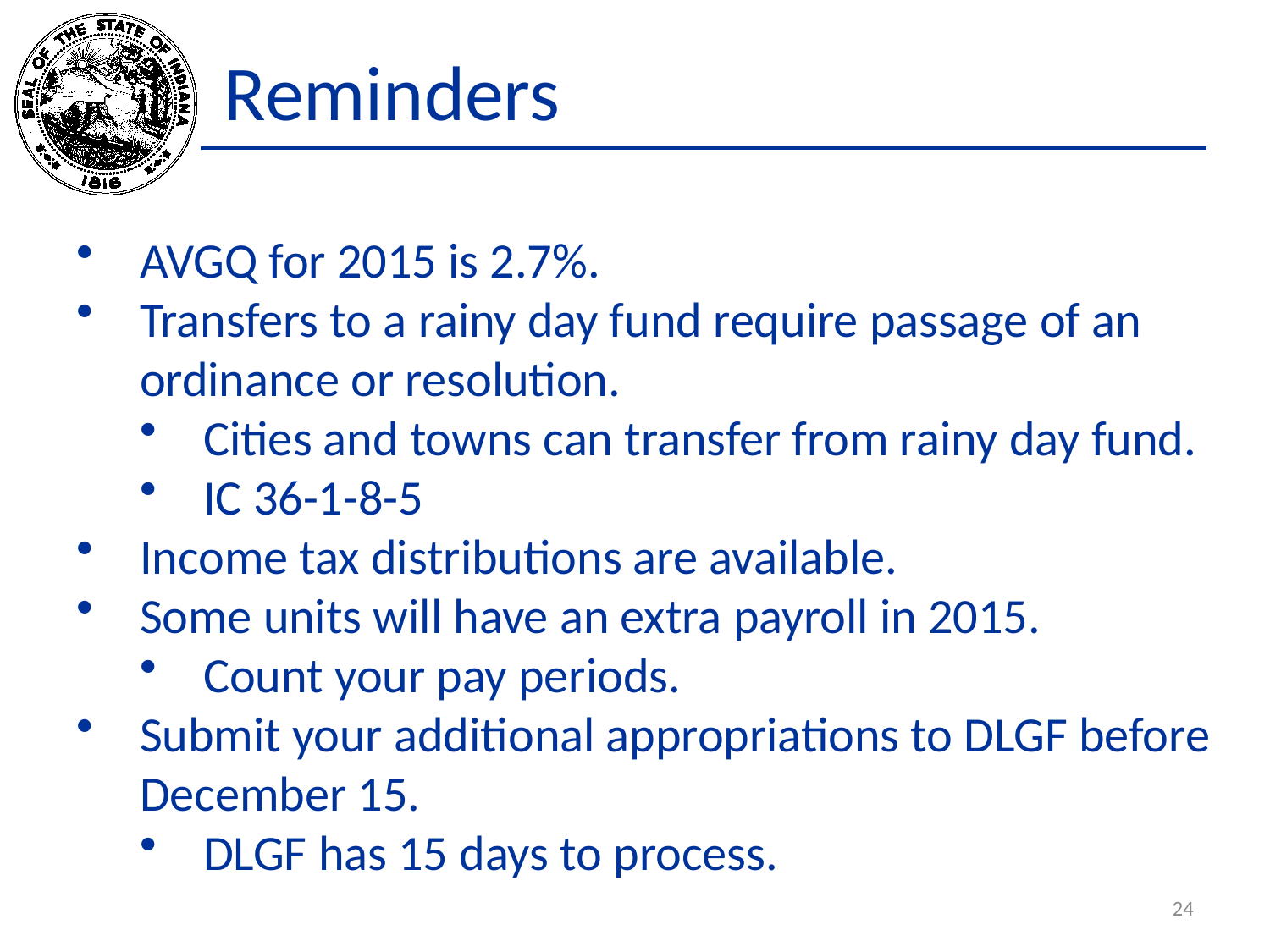

# Reminders
AVGQ for 2015 is 2.7%.
Transfers to a rainy day fund require passage of an ordinance or resolution.
Cities and towns can transfer from rainy day fund.
IC 36-1-8-5
Income tax distributions are available.
Some units will have an extra payroll in 2015.
Count your pay periods.
Submit your additional appropriations to DLGF before December 15.
DLGF has 15 days to process.
24